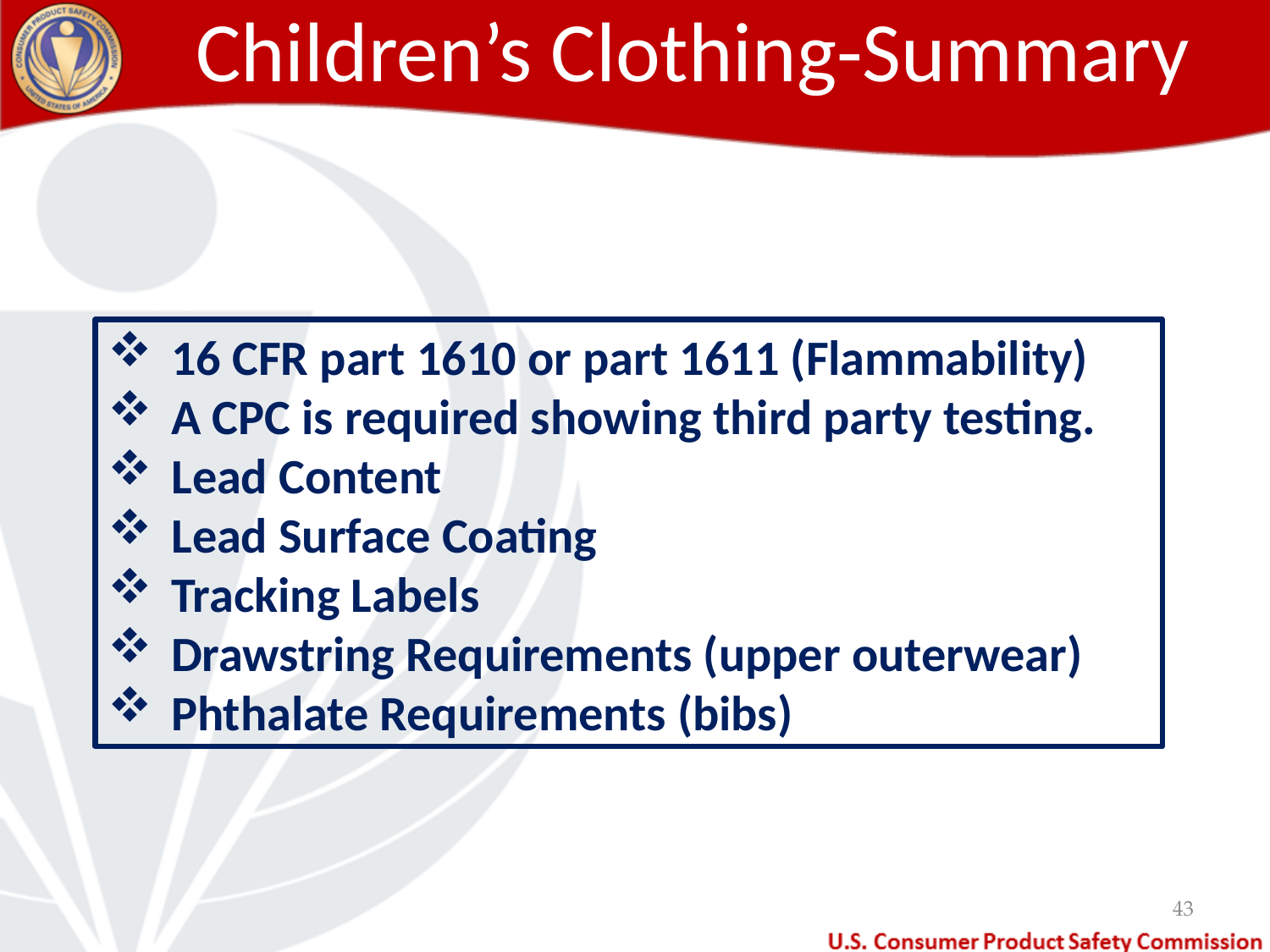

# Children’s Clothing-Summary
16 CFR part 1610 or part 1611 (Flammability)
A CPC is required showing third party testing.
Lead Content
Lead Surface Coating
Tracking Labels
Drawstring Requirements (upper outerwear)
Phthalate Requirements (bibs)
43